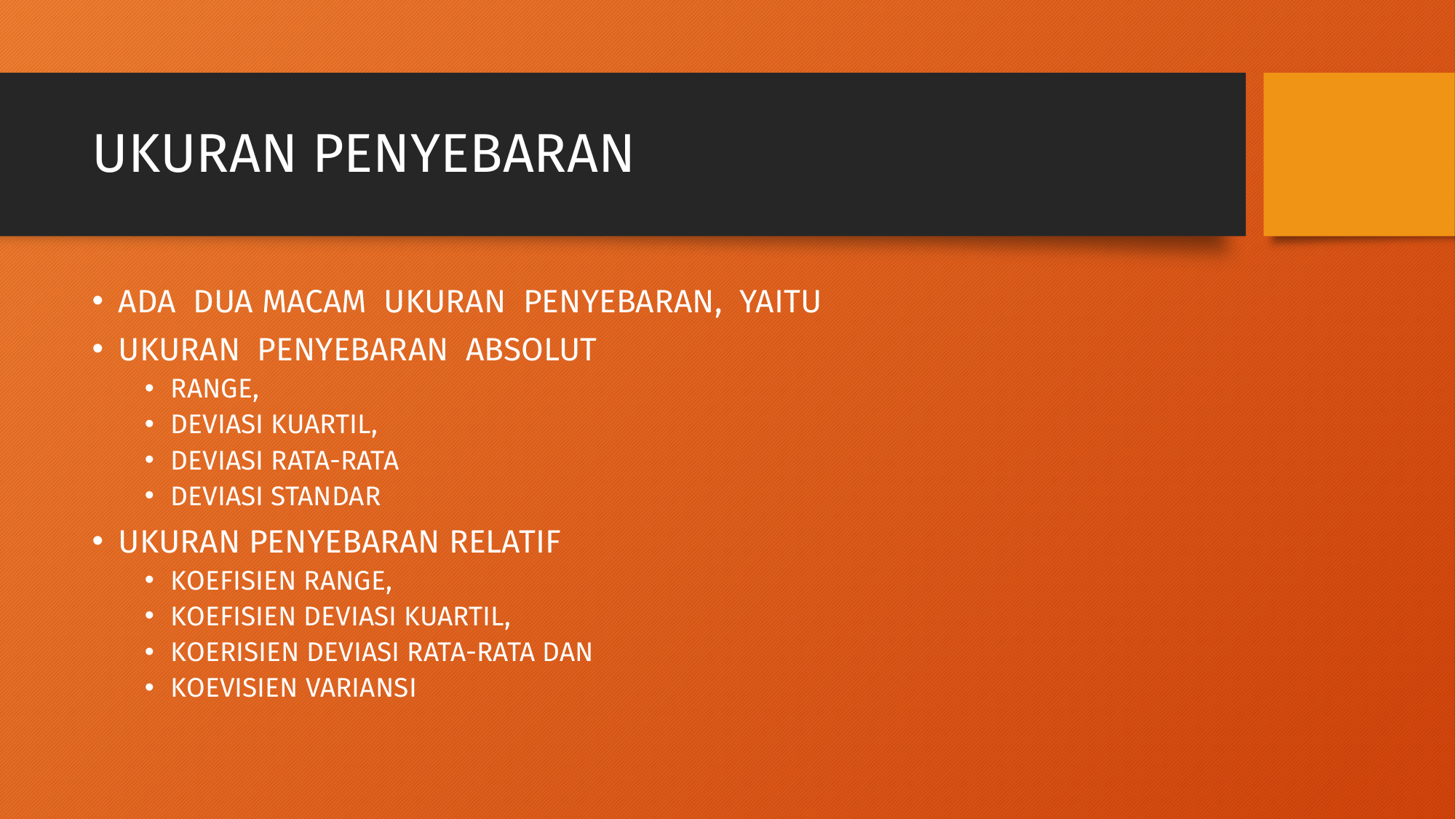

# UKURAN PENYEBARAN
ADA  DUA MACAM  UKURAN  PENYEBARAN,  YAITU
UKURAN  PENYEBARAN  ABSOLUT
RANGE,
DEVIASI KUARTIL,
DEVIASI RATA-RATA
DEVIASI STANDAR
UKURAN PENYEBARAN RELATIF
KOEFISIEN RANGE,
KOEFISIEN DEVIASI KUARTIL,
KOERISIEN DEVIASI RATA-RATA DAN
KOEVISIEN VARIANSI